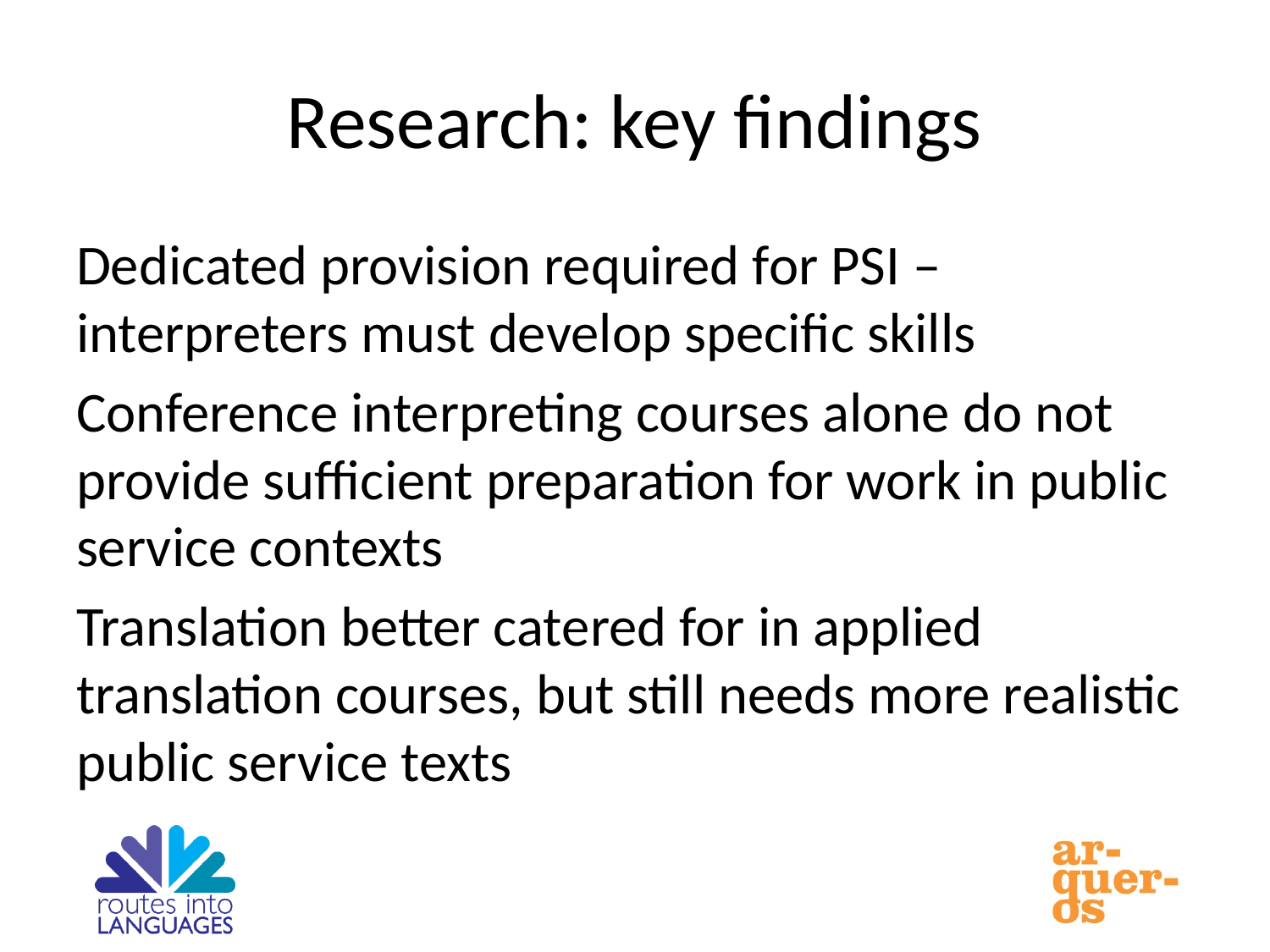

# Research: key findings
Dedicated provision required for PSI – interpreters must develop specific skills
Conference interpreting courses alone do not provide sufficient preparation for work in public service contexts
Translation better catered for in applied translation courses, but still needs more realistic public service texts